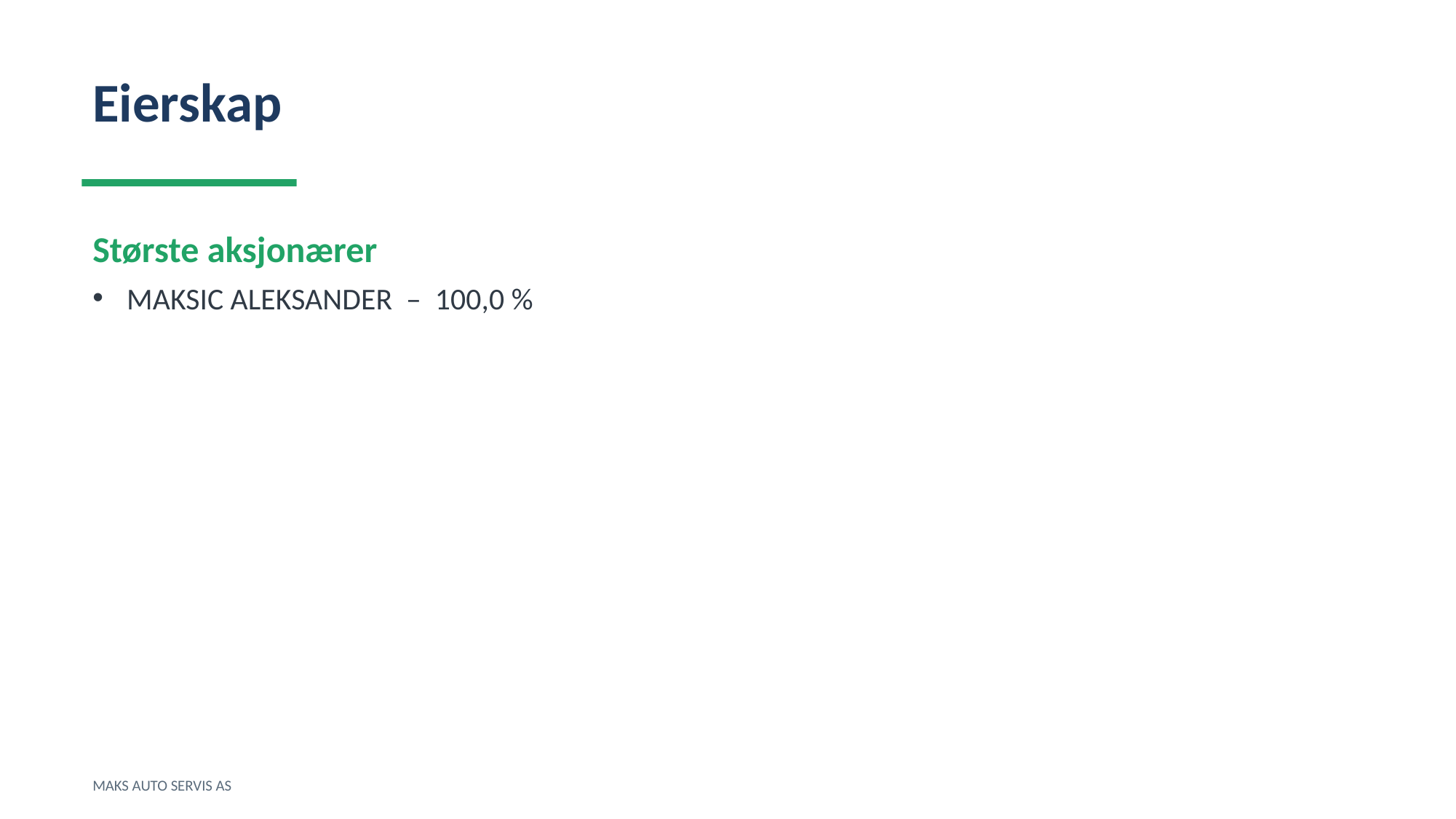

Eierskap

Største aksjonærer
MAKSIC ALEKSANDER  –  100,0 %
MAKS AUTO SERVIS AS